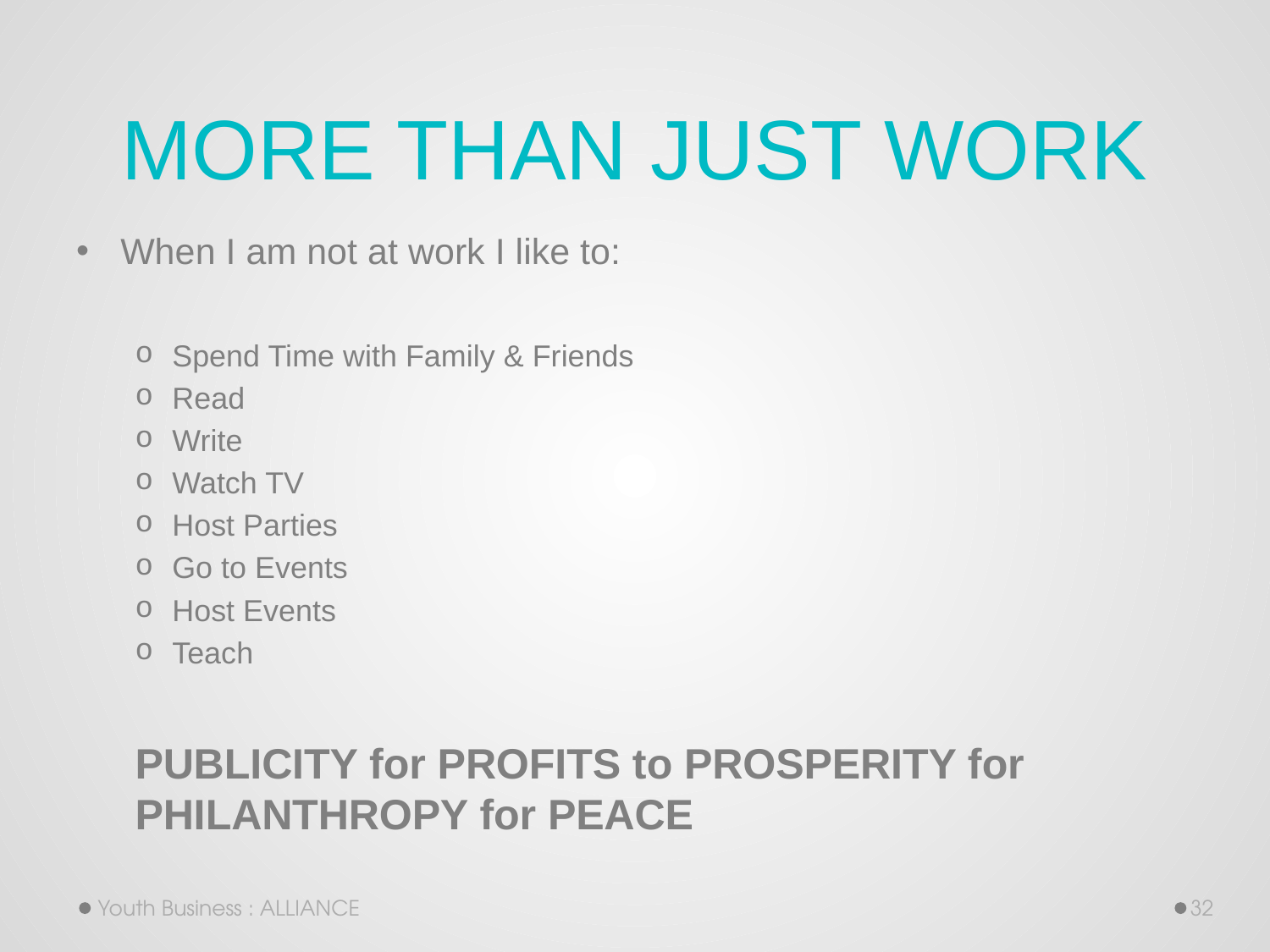

# More than just work
When I am not at work I like to:

Spend Time with Family & Friends
Read
Write
Watch TV
Host Parties
Go to Events
Host Events
Teach

PUBLICITY for PROFITS to PROSPERITY for PHILANTHROPY for PEACE
Youth Business : ALLIANCE
32